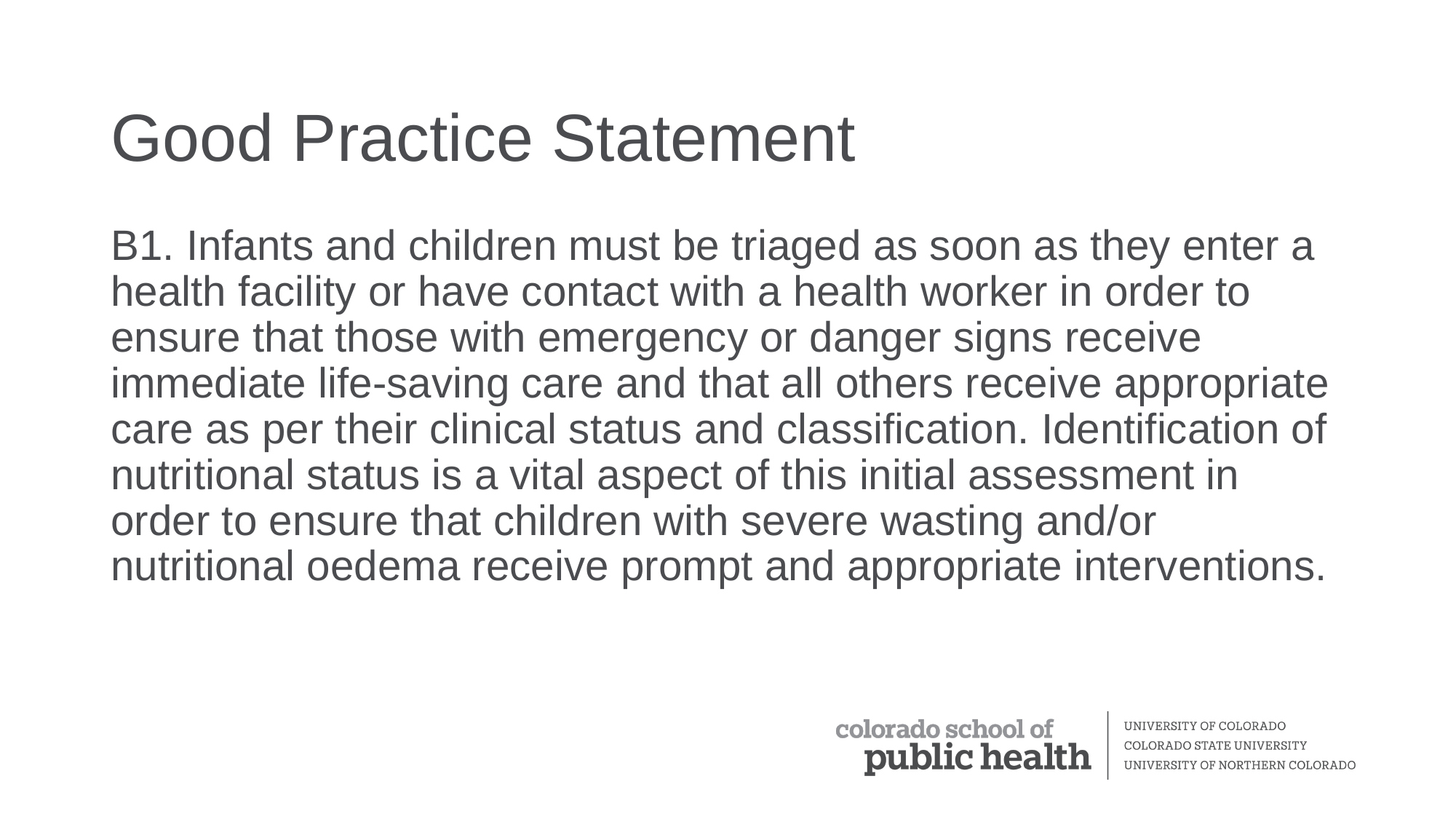

# Good Practice Statement
B1. Infants and children must be triaged as soon as they enter a health facility or have contact with a health worker in order to ensure that those with emergency or danger signs receive immediate life-saving care and that all others receive appropriate care as per their clinical status and classification. Identification of nutritional status is a vital aspect of this initial assessment in order to ensure that children with severe wasting and/or nutritional oedema receive prompt and appropriate interventions.